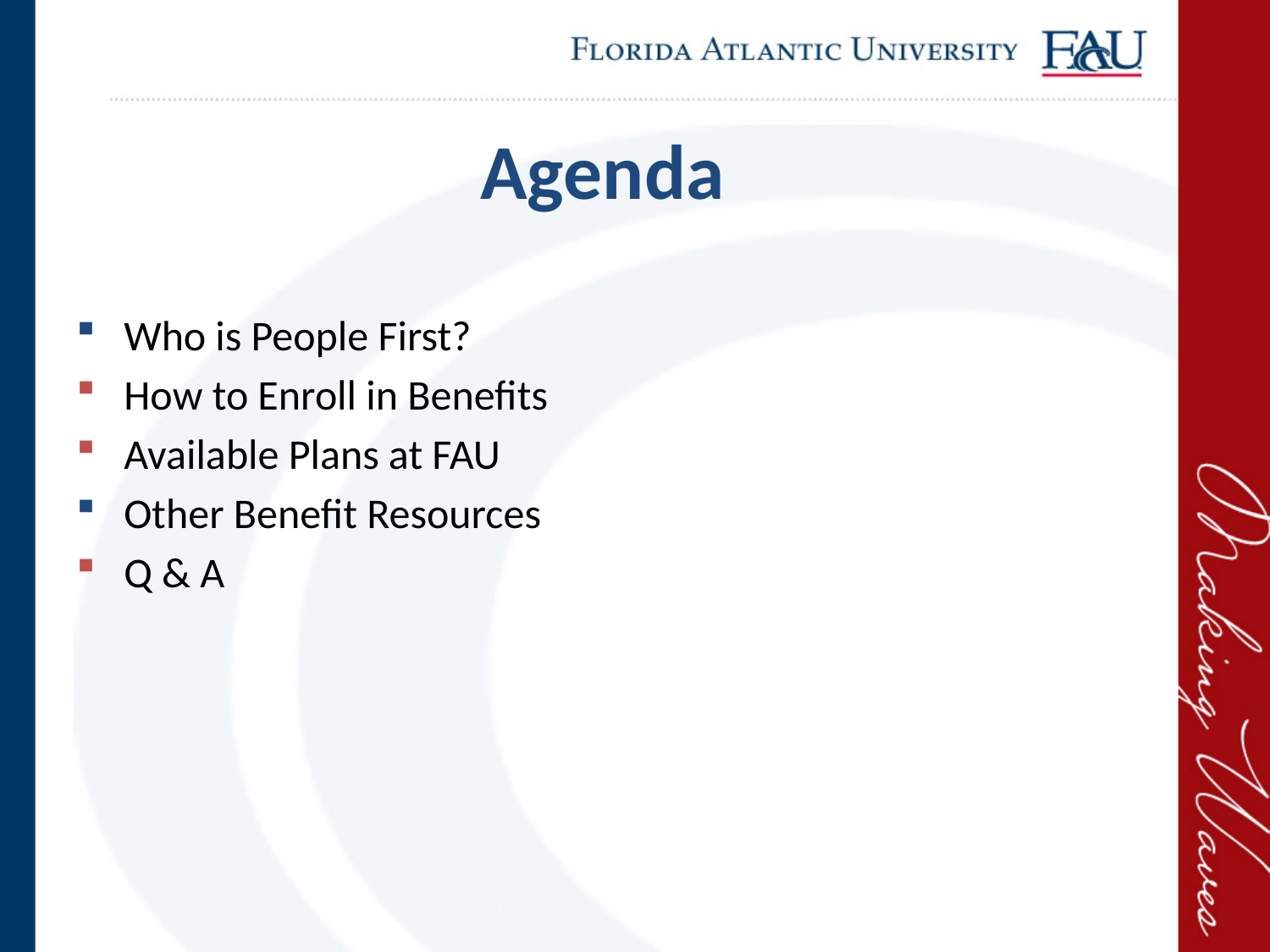

# Agenda
Who is People First?
How to Enroll in Benefits
Available Plans at FAU
Other Benefit Resources
Q & A